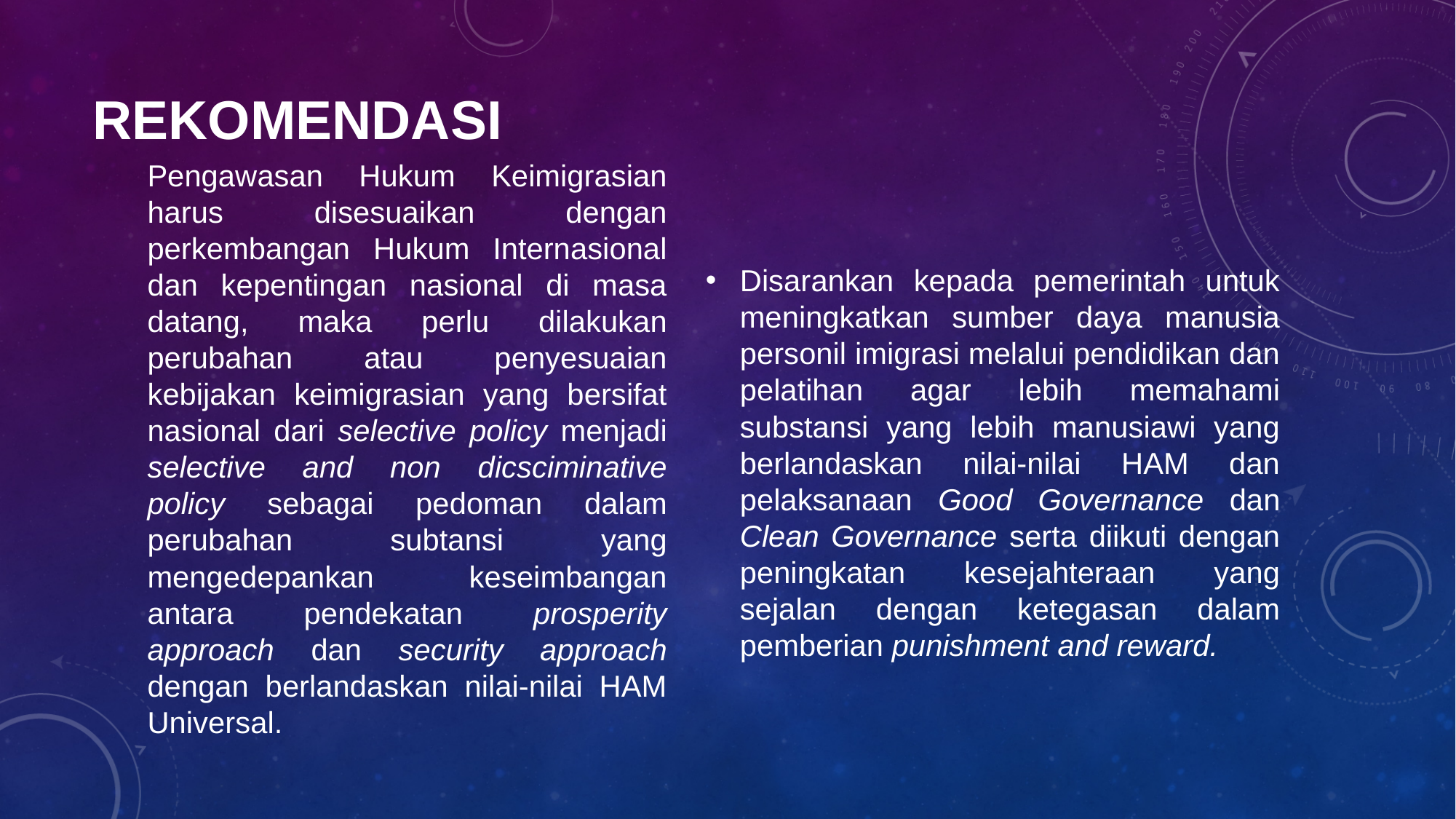

# Rekomendasi
Pengawasan Hukum Keimigrasian harus disesuaikan dengan perkembangan Hukum Internasional dan kepentingan nasional di masa datang, maka perlu dilakukan perubahan atau penyesuaian kebijakan keimigrasian yang bersifat nasional dari selective policy menjadi selective and non dicsciminative policy sebagai pedoman dalam perubahan subtansi yang mengedepankan keseimbangan antara pendekatan prosperity approach dan security approach dengan berlandaskan nilai-nilai HAM Universal.

Disarankan kepada pemerintah untuk meningkatkan sumber daya manusia personil imigrasi melalui pendidikan dan pelatihan agar lebih memahami substansi yang lebih manusiawi yang berlandaskan nilai-nilai HAM dan pelaksanaan Good Governance dan Clean Governance serta diikuti dengan peningkatan kesejahteraan yang sejalan dengan ketegasan dalam pemberian punishment and reward.